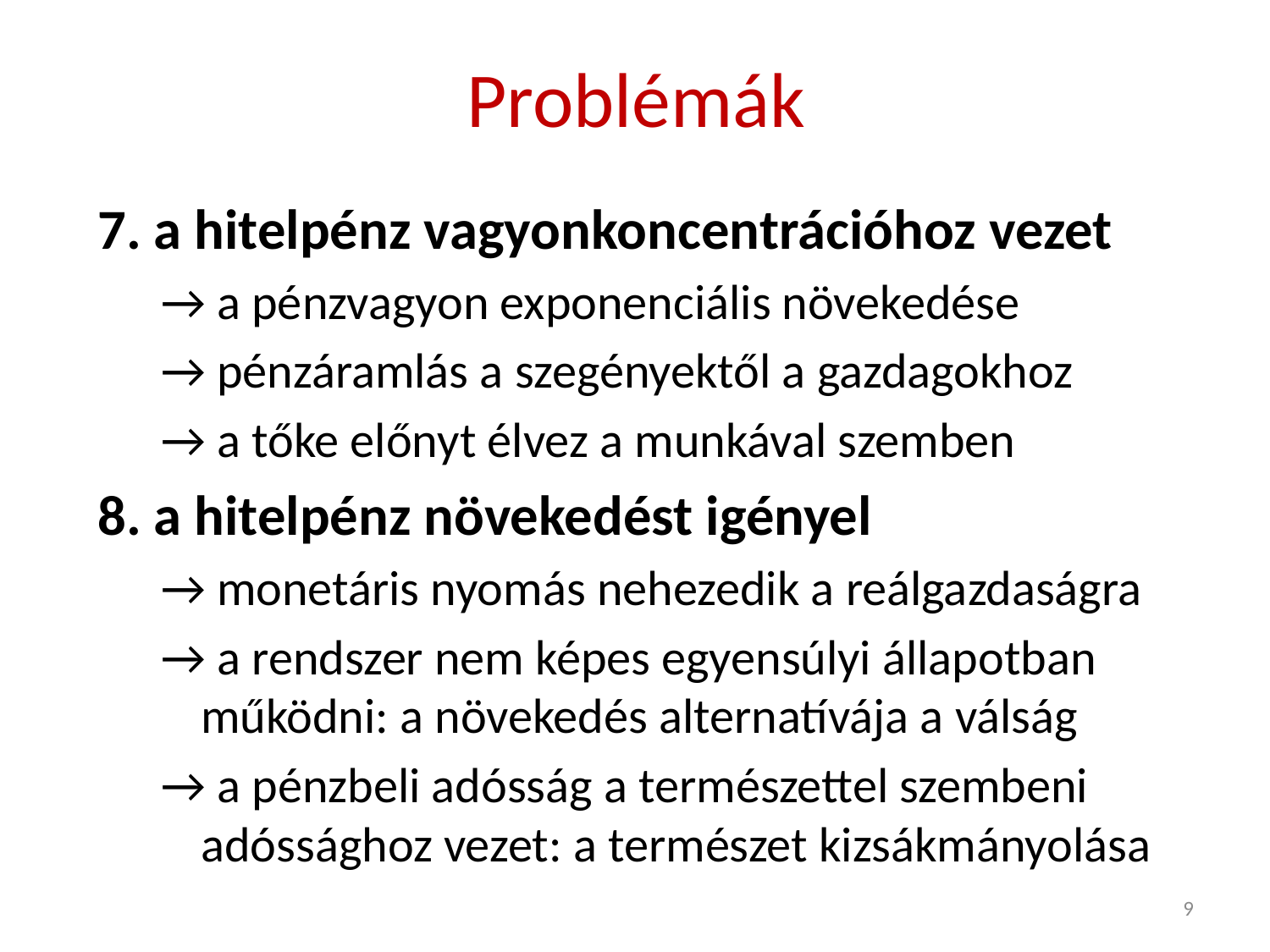

# Problémák
7. a hitelpénz vagyonkoncentrációhoz vezet
→ a pénzvagyon exponenciális növekedése
→ pénzáramlás a szegényektől a gazdagokhoz
→ a tőke előnyt élvez a munkával szemben
8. a hitelpénz növekedést igényel
→ monetáris nyomás nehezedik a reálgazdaságra
→ a rendszer nem képes egyensúlyi állapotban működni: a növekedés alternatívája a válság
→ a pénzbeli adósság a természettel szembeni adóssághoz vezet: a természet kizsákmányolása
9